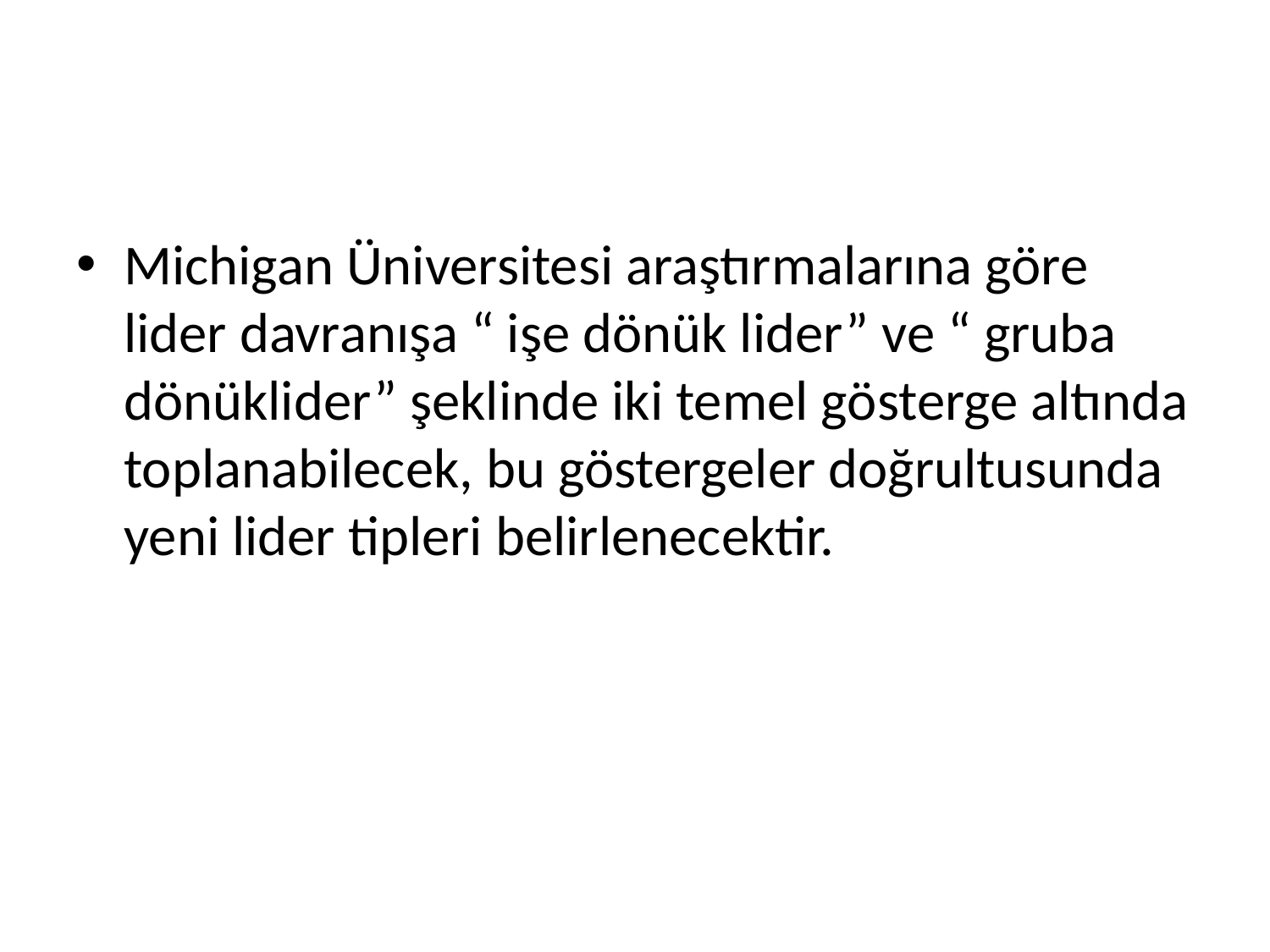

#
Michigan Üniversitesi araştırmalarına göre lider davranışa “ işe dönük lider” ve “ gruba dönüklider” şeklinde iki temel gösterge altında toplanabilecek, bu göstergeler doğrultusunda yeni lider tipleri belirlenecektir.